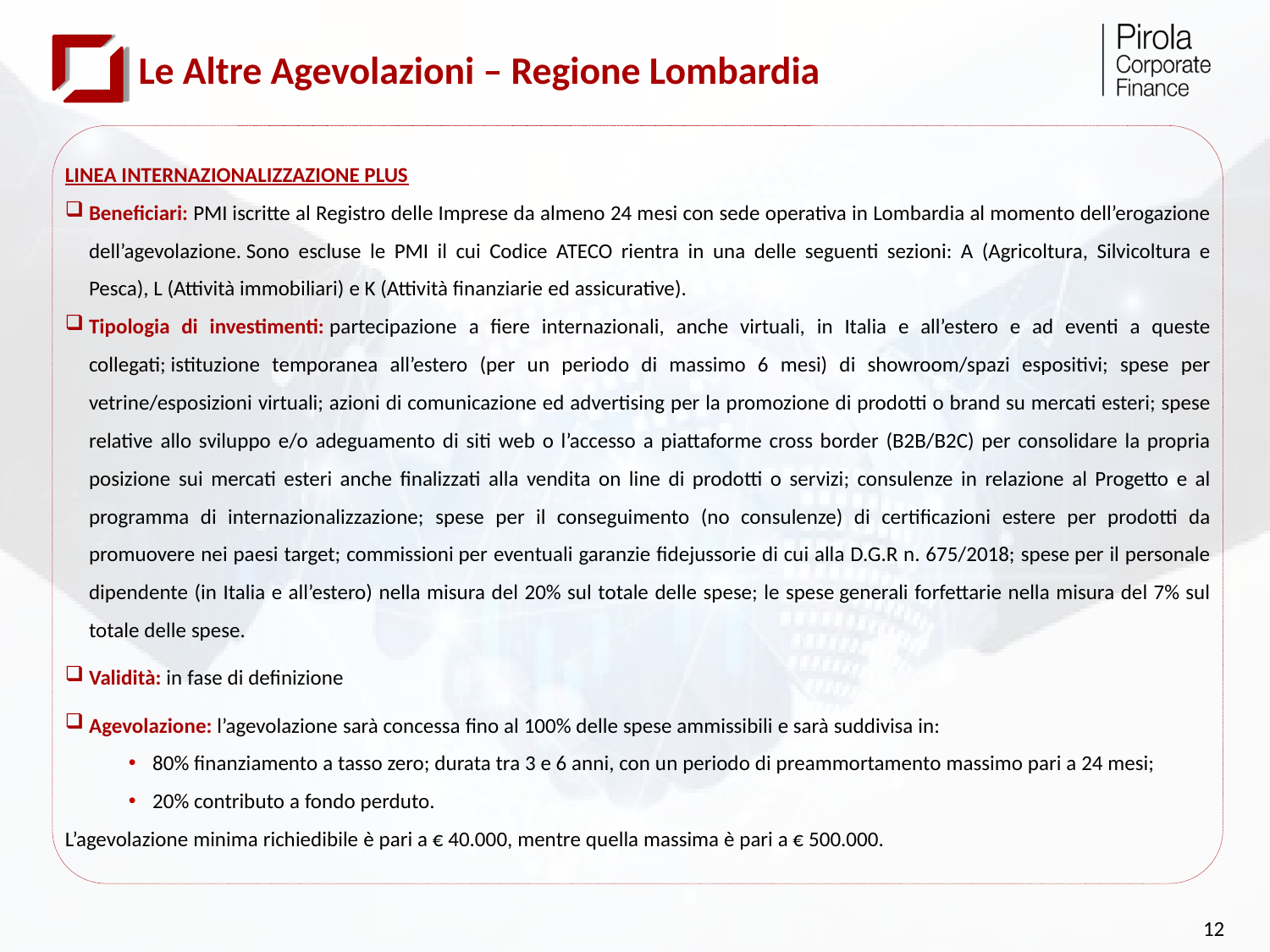

# Le Altre Agevolazioni – Regione Lombardia

LINEA INTERNAZIONALIZZAZIONE PLUS
Beneficiari: PMI iscritte al Registro delle Imprese da almeno 24 mesi con sede operativa in Lombardia al momento dell’erogazione dell’agevolazione. Sono escluse le PMI il cui Codice ATECO rientra in una delle seguenti sezioni: A (Agricoltura, Silvicoltura e Pesca), L (Attività immobiliari) e K (Attività finanziarie ed assicurative).
Tipologia di investimenti: partecipazione a fiere internazionali, anche virtuali, in Italia e all’estero e ad eventi a queste collegati; istituzione temporanea all’estero (per un periodo di massimo 6 mesi) di showroom/spazi espositivi; spese per vetrine/esposizioni virtuali; azioni di comunicazione ed advertising per la promozione di prodotti o brand su mercati esteri; spese relative allo sviluppo e/o adeguamento di siti web o l’accesso a piattaforme cross border (B2B/B2C) per consolidare la propria posizione sui mercati esteri anche finalizzati alla vendita on line di prodotti o servizi; consulenze in relazione al Progetto e al programma di internazionalizzazione; spese per il conseguimento (no consulenze) di certificazioni estere per prodotti da promuovere nei paesi target; commissioni per eventuali garanzie fidejussorie di cui alla D.G.R n. 675/2018; spese per il personale dipendente (in Italia e all’estero) nella misura del 20% sul totale delle spese; le spese generali forfettarie nella misura del 7% sul totale delle spese.

Validità: in fase di definizione

Agevolazione: l’agevolazione sarà concessa fino al 100% delle spese ammissibili e sarà suddivisa in:
80% finanziamento a tasso zero; durata tra 3 e 6 anni, con un periodo di preammortamento massimo pari a 24 mesi;
20% contributo a fondo perduto.
L’agevolazione minima richiedibile è pari a € 40.000, mentre quella massima è pari a € 500.000.